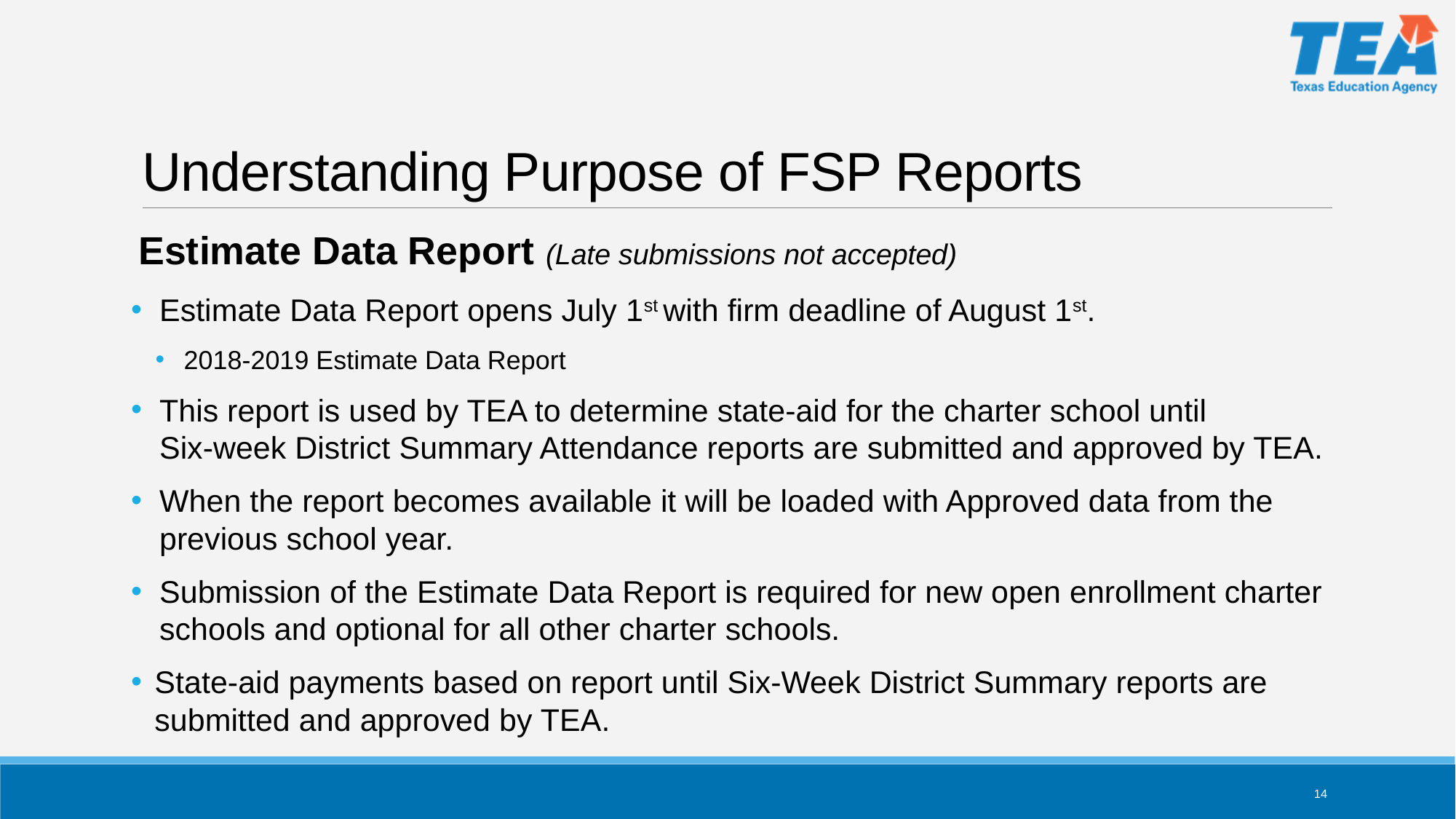

# Understanding Purpose of FSP Reports
Estimate Data Report (Late submissions not accepted)
Estimate Data Report opens July 1st with firm deadline of August 1st.
2018-2019 Estimate Data Report
This report is used by TEA to determine state-aid for the charter school until
Six-week District Summary Attendance reports are submitted and approved by TEA.
When the report becomes available it will be loaded with Approved data from the previous school year.
Submission of the Estimate Data Report is required for new open enrollment charter schools and optional for all other charter schools.
State-aid payments based on report until Six-Week District Summary reports are submitted and approved by TEA.

14